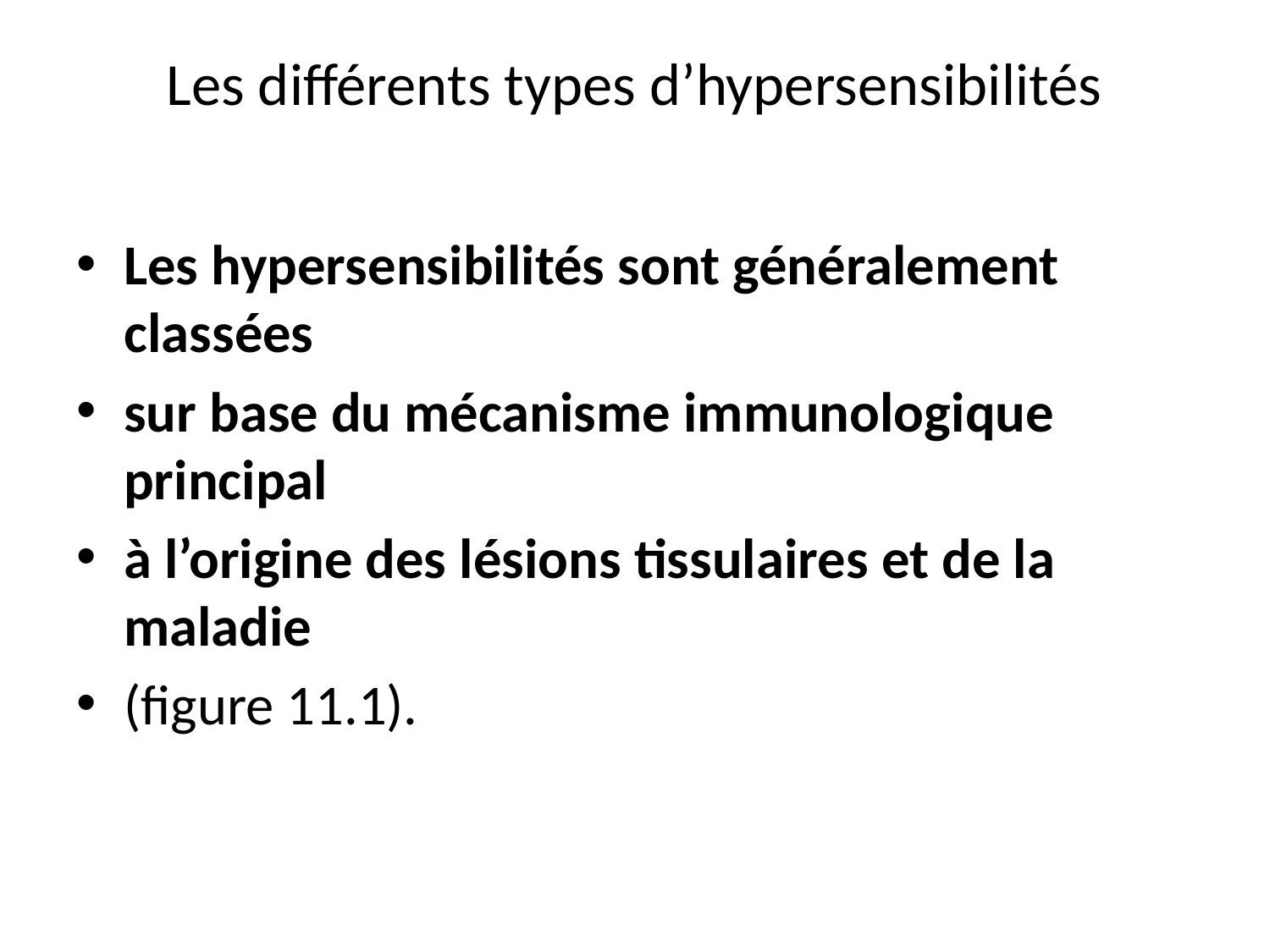

# Les différents types d’hypersensibilités
Les hypersensibilités sont généralement classées
sur base du mécanisme immunologique principal
à l’origine des lésions tissulaires et de la maladie
(figure 11.1).